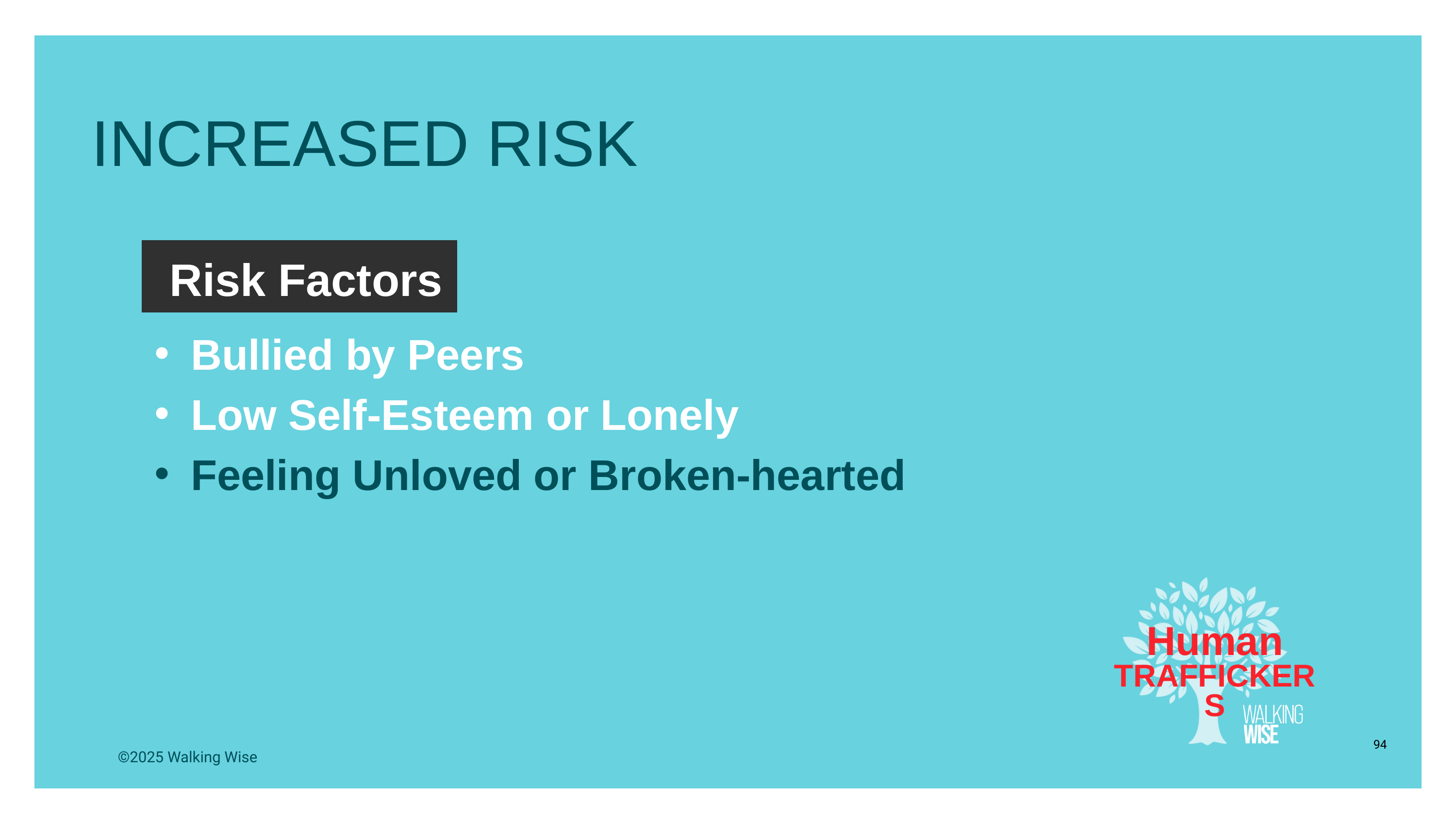

INCREASED RISK

Risk Factors
Bullied by Peers
Low Self-Esteem or Lonely
Feeling Unloved or Broken-hearted

Human
TRAFFICKERS

94
©2025 Walking Wise